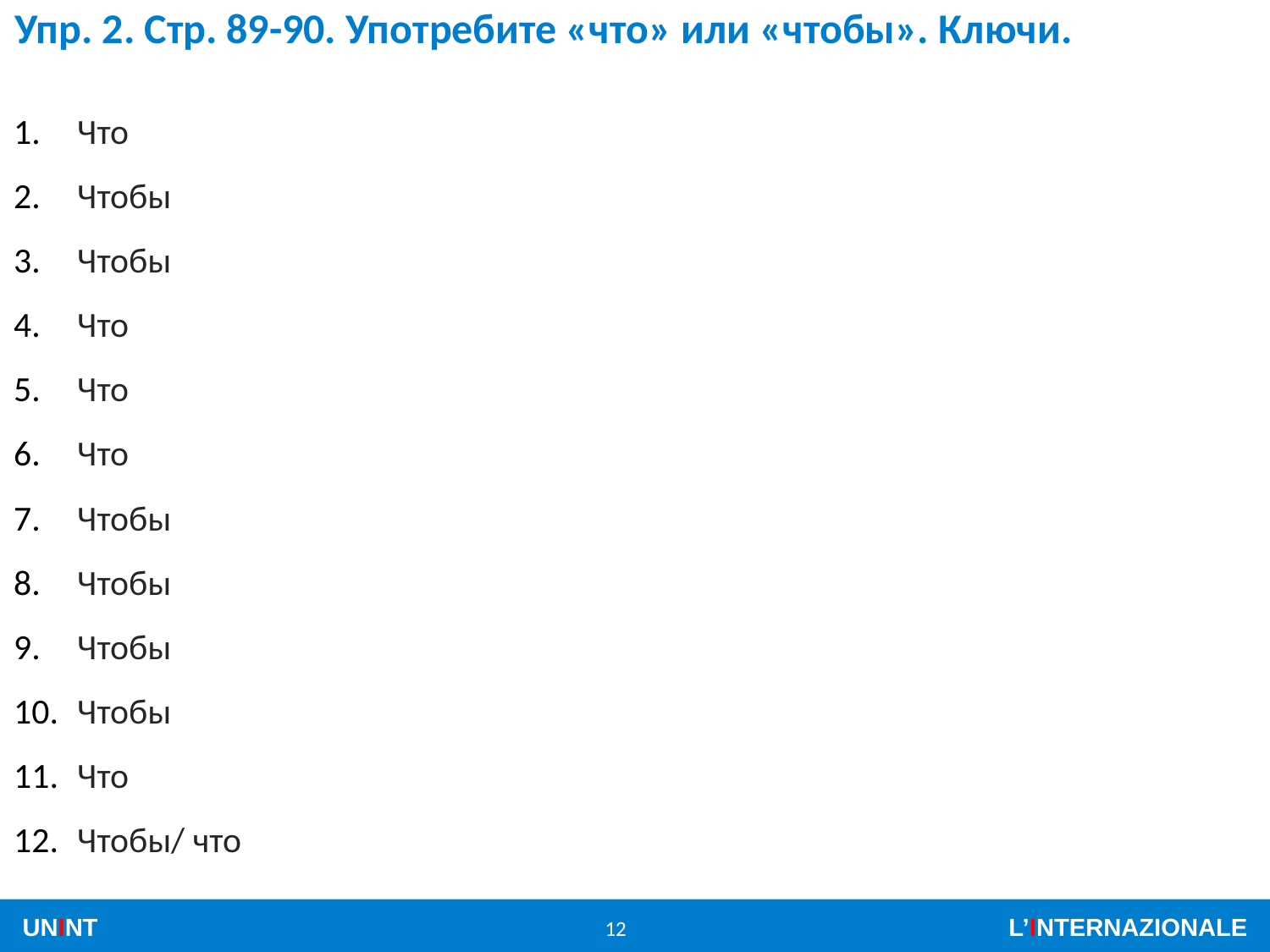

# Упр. 2. Стр. 89-90. Употребите «что» или «чтобы». Ключи.
Что
Чтобы
Чтобы
Что
Что
Что
Чтобы
Чтобы
Чтобы
Чтобы
Что
Чтобы/ что

12